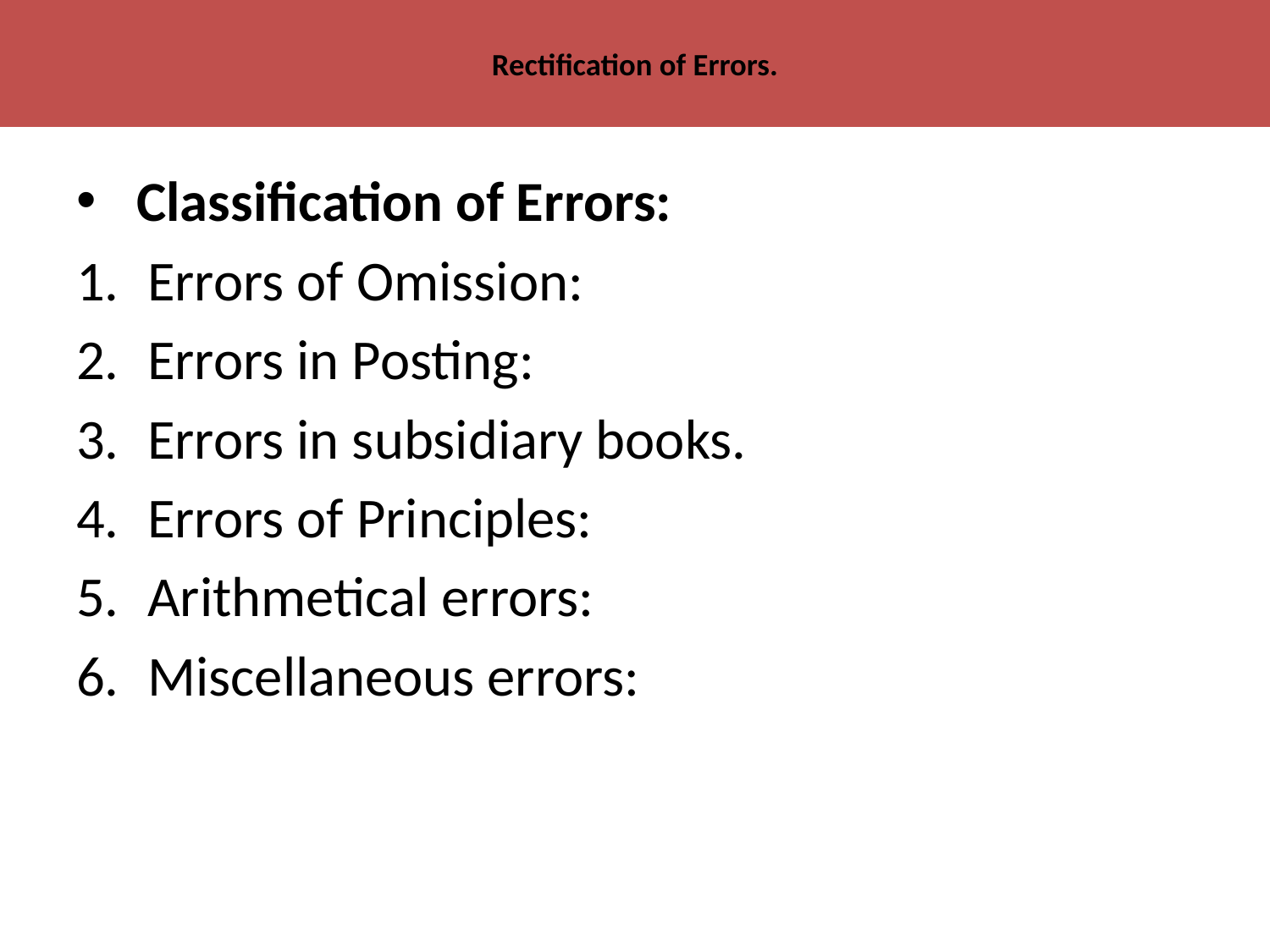

# Rectification of Errors.
 Classification of Errors:
Errors of Omission:
Errors in Posting:
Errors in subsidiary books.
Errors of Principles:
Arithmetical errors:
Miscellaneous errors: